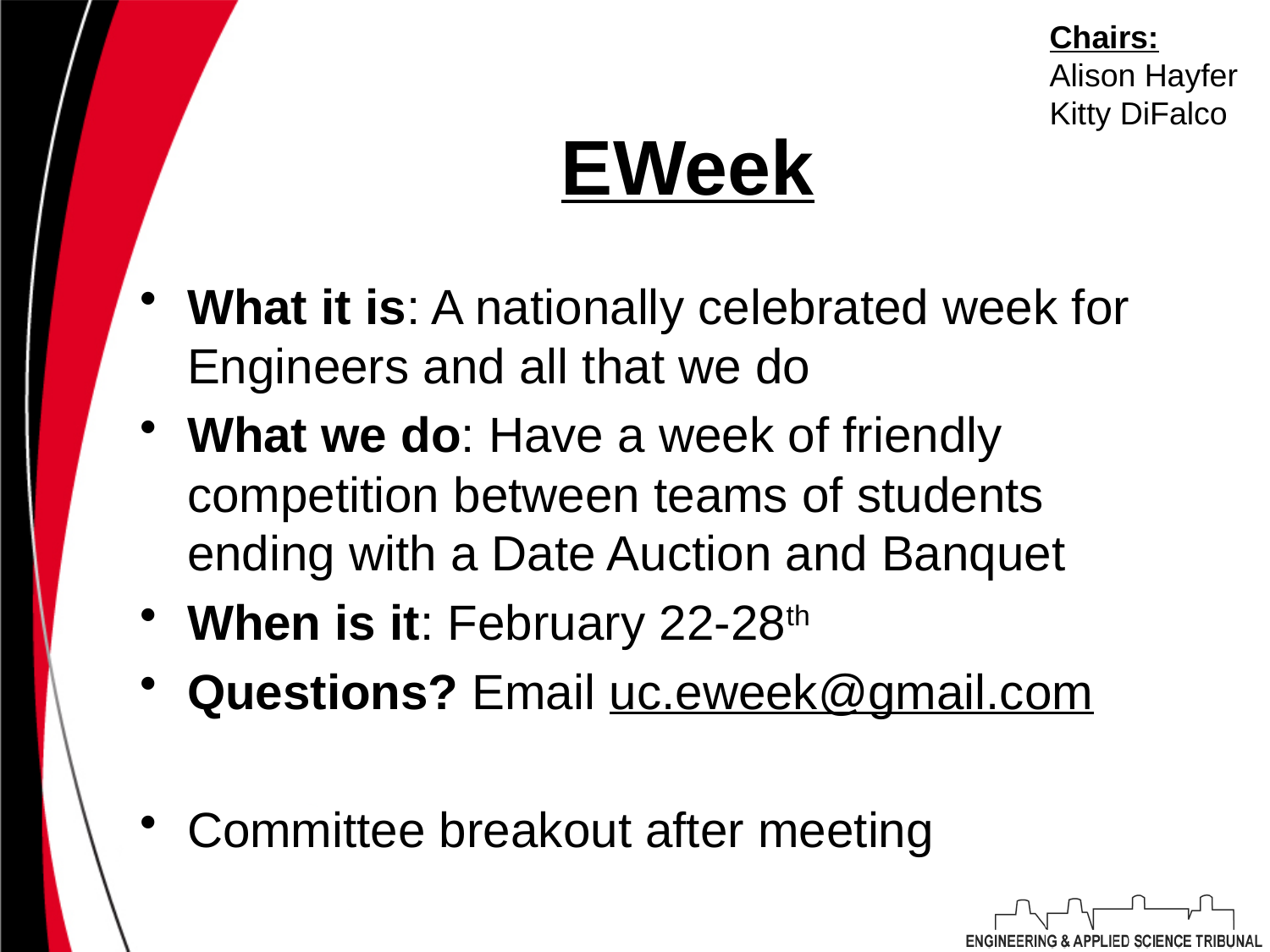

Chairs:
Alison Hayfer
Kitty DiFalco
# EWeek
What it is: A nationally celebrated week for Engineers and all that we do
What we do: Have a week of friendly competition between teams of students ending with a Date Auction and Banquet
When is it: February 22-28th
Questions? Email uc.eweek@gmail.com

Committee breakout after meeting